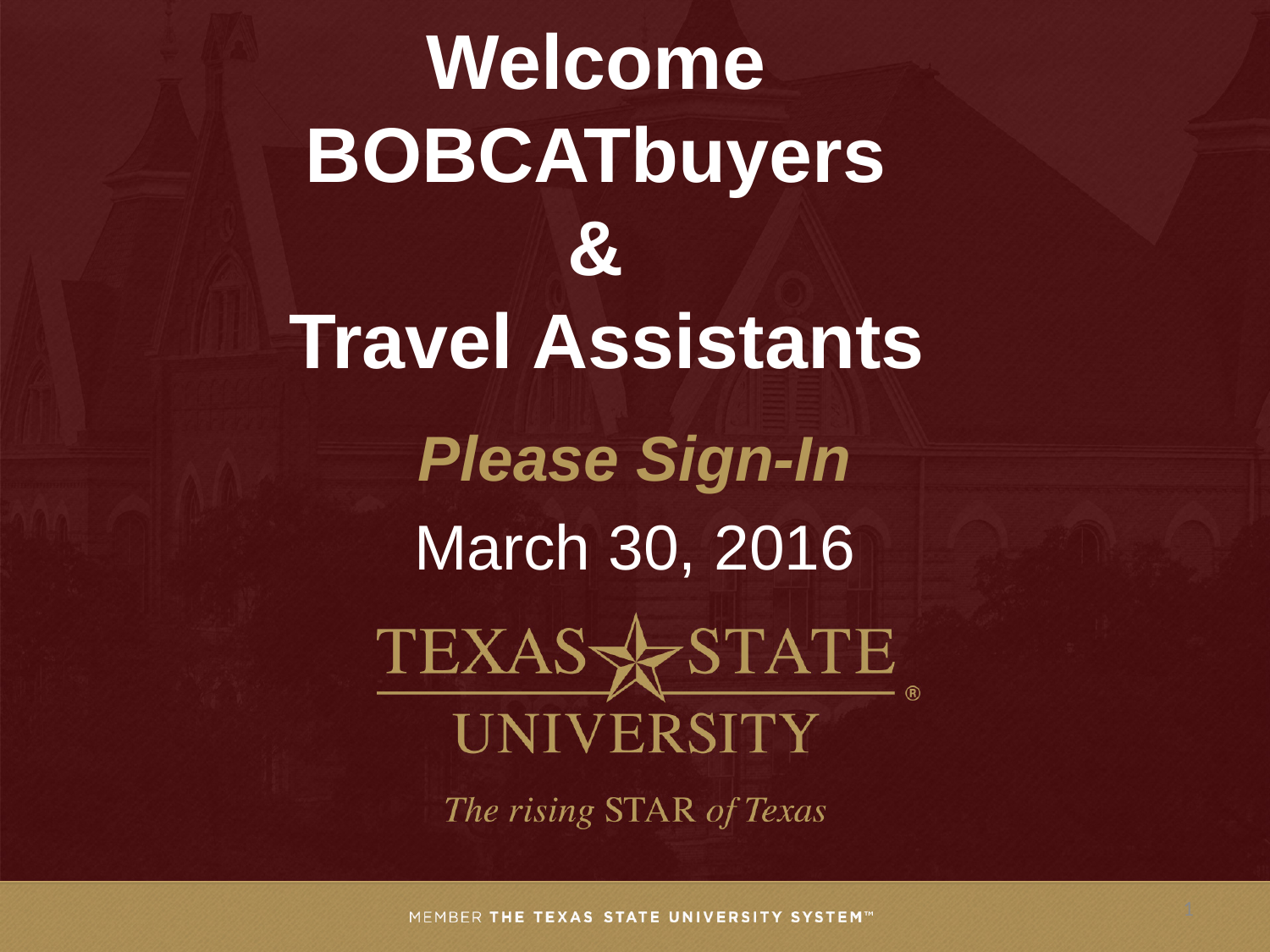

# Welcome BOBCATbuyers & Travel Assistants
Please Sign-In
March 30, 2016

1